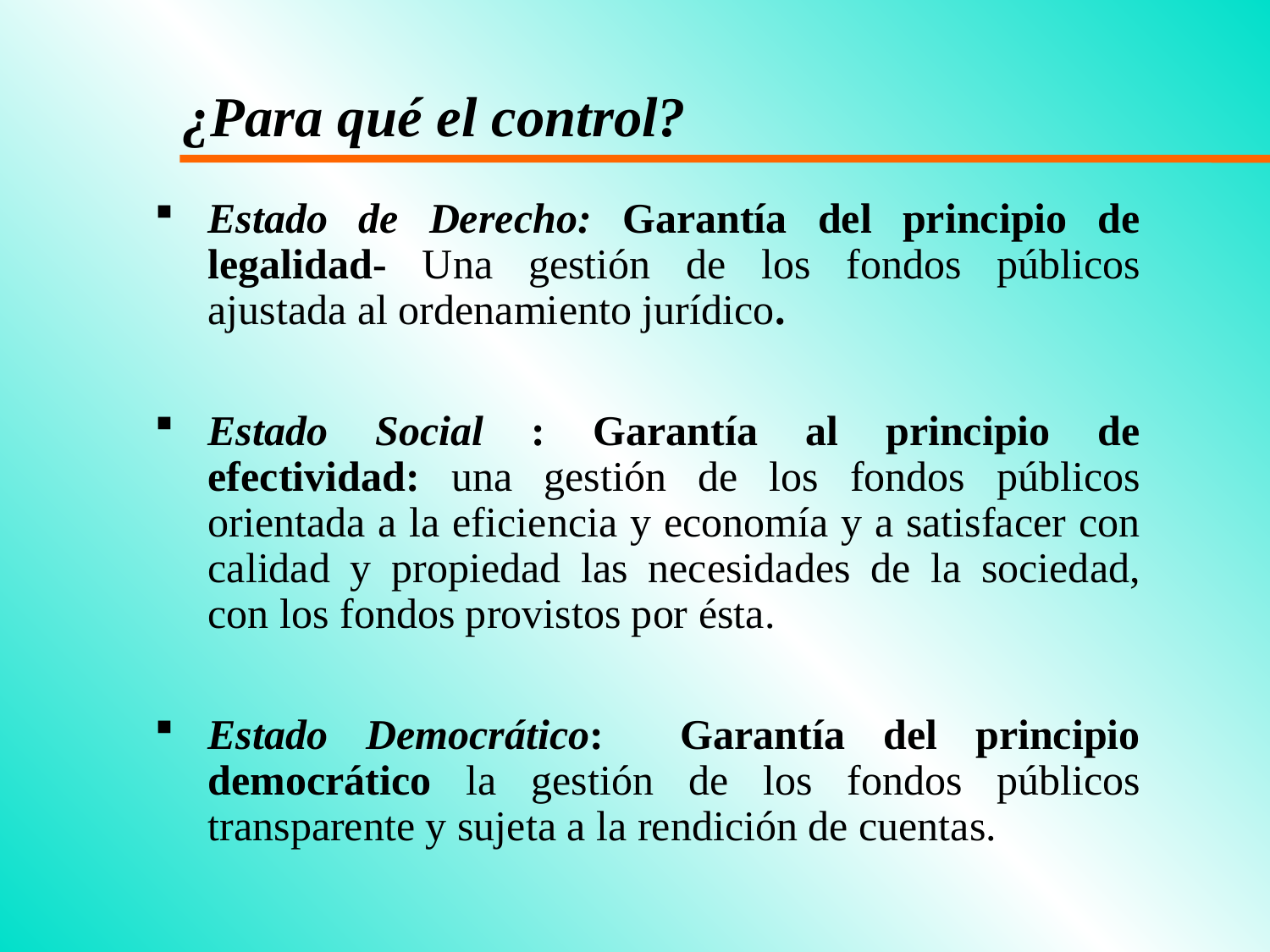

# ¿Para qué el control?

Estado de Derecho: Garantía del principio de legalidad- Una gestión de los fondos públicos ajustada al ordenamiento jurídico.

Estado Social : Garantía al principio de efectividad: una gestión de los fondos públicos orientada a la eficiencia y economía y a satisfacer con calidad y propiedad las necesidades de la sociedad, con los fondos provistos por ésta.

Estado Democrático:  Garantía del principio democrático la gestión de los fondos públicos transparente y sujeta a la rendición de cuentas.